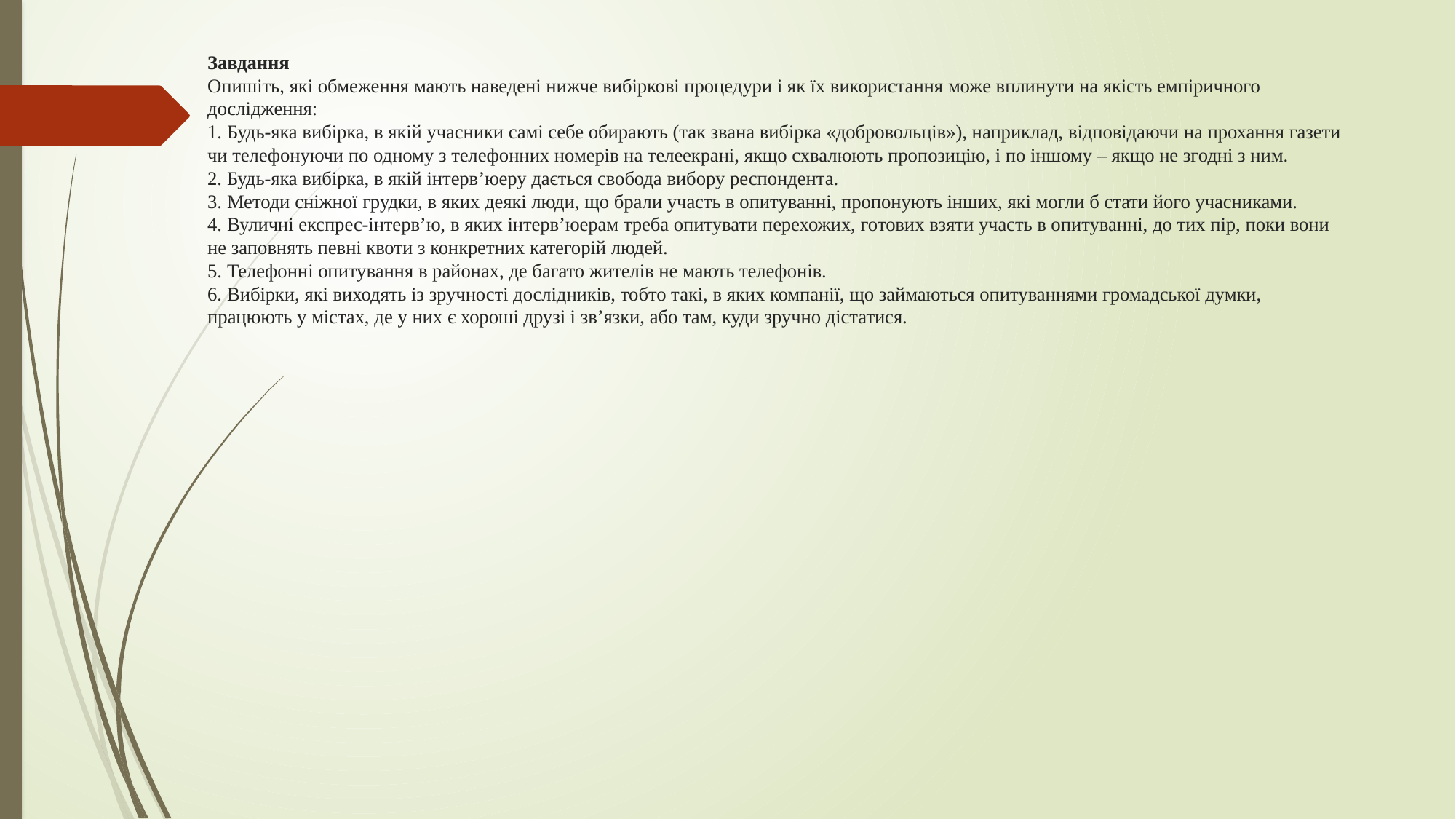

# Завдання Опишіть, які обмеження мають наведені нижче вибіркові процедури і як їх використання може вплинути на якість емпіричного дослідження: 1. Будь-яка вибірка, в якій учасники самі себе обирають (так звана вибірка «добровольців»), наприклад, відповідаючи на прохання газети чи телефонуючи по одному з телефонних номерів на телеекрані, якщо схвалюють пропозицію, і по іншому – якщо не згодні з ним. 2. Будь-яка вибірка, в якій інтерв’юеру дається свобода вибору респондента. 3. Методи сніжної грудки, в яких деякі люди, що брали участь в опитуванні, пропонують інших, які могли б стати його учасниками. 4. Вуличні експрес-інтерв’ю, в яких інтерв’юерам треба опитувати перехожих, готових взяти участь в опитуванні, до тих пір, поки вони не заповнять певні квоти з конкретних категорій людей. 5. Телефонні опитування в районах, де багато жителів не мають телефонів. 6. Вибірки, які виходять із зручності дослідників, тобто такі, в яких компанії, що займаються опитуваннями громадської думки, працюють у містах, де у них є хороші друзі і зв’язки, або там, куди зручно дістатися.